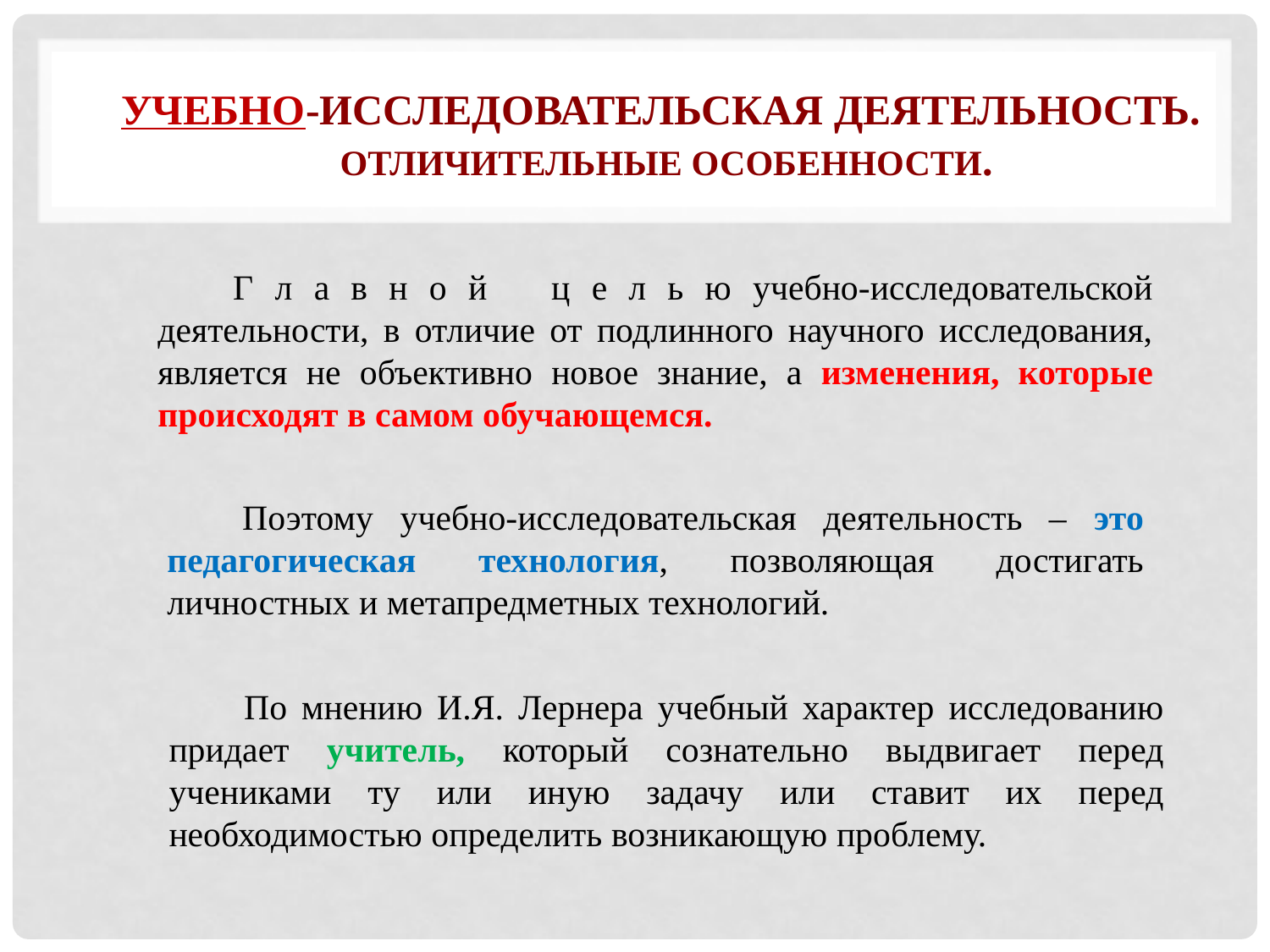

# Учебно-исследовательская деятельность. Отличительные особенности.

Г л а в н о й   ц е л ь ю учебно-исследовательской деятельности, в отличие от подлинного научного исследования, является не объективно новое знание, а изменения, которые происходят в самом обучающемся.

Поэтому учебно-исследовательская деятельность – это педагогическая технология, позволяющая достигать личностных и метапредметных технологий.

По мнению И.Я. Лернера учебный характер исследованию придает учитель, который сознательно выдвигает перед учениками ту или иную задачу или ставит их перед необходимостью определить возникающую проблему.